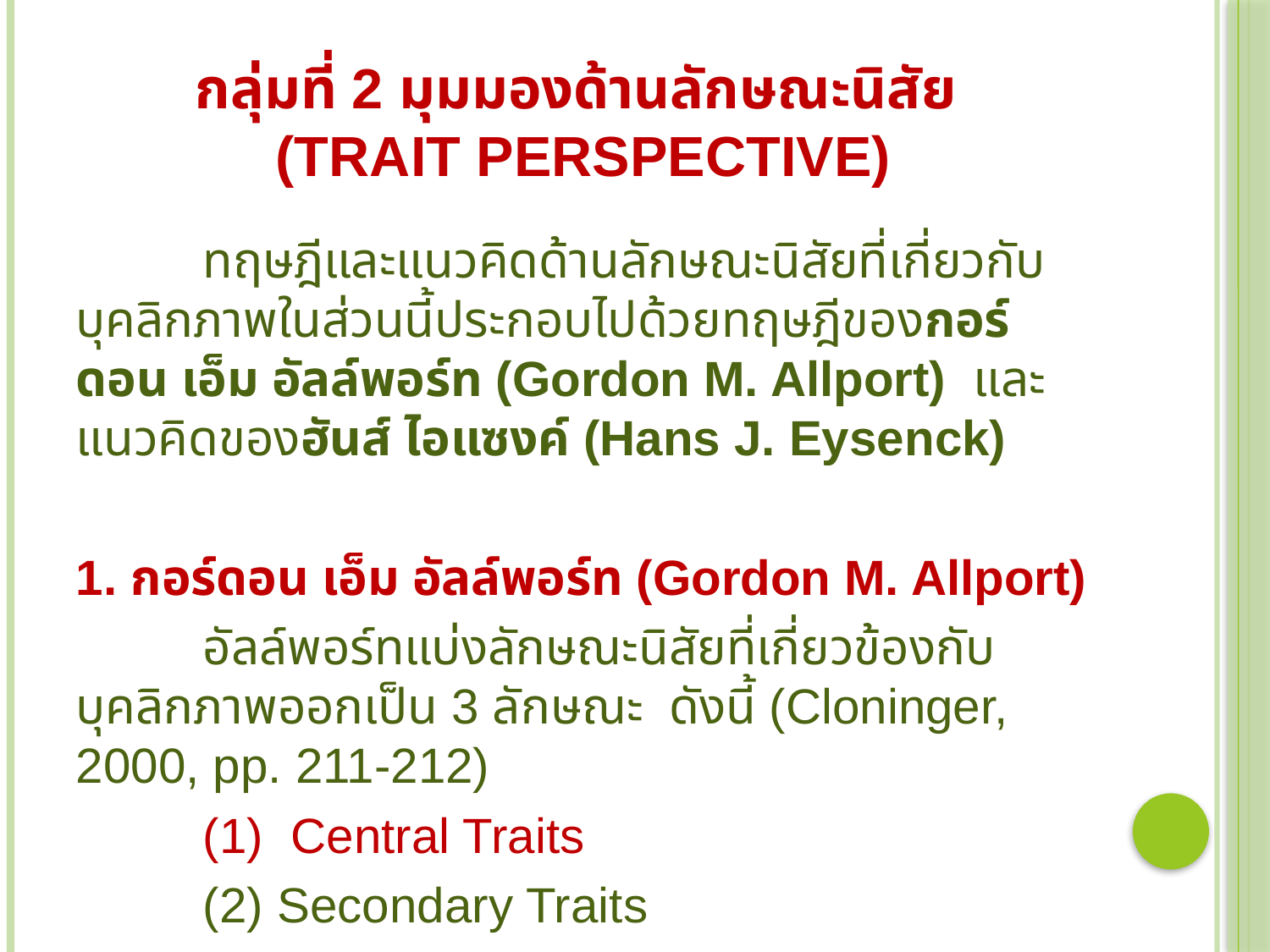

# กลุ่มที่ 2 มุมมองด้านลักษณะนิสัย (Trait Perspective)
	ทฤษฎีและแนวคิดด้านลักษณะนิสัยที่เกี่ยวกับบุคลิกภาพในส่วนนี้ประกอบไปด้วยทฤษฎีของกอร์ดอน เอ็ม อัลล์พอร์ท (Gordon M. Allport)  และแนวคิดของฮันส์ ไอแซงค์ (Hans J. Eysenck)

1. กอร์ดอน เอ็ม อัลล์พอร์ท (Gordon M. Allport)
	อัลล์พอร์ทแบ่งลักษณะนิสัยที่เกี่ยวข้องกับบุคลิกภาพออกเป็น 3 ลักษณะ  ดังนี้ (Cloninger, 2000, pp. 211-212)
	(1)  Central Traits
	(2) Secondary Traits
	(3) Cardinal Traits